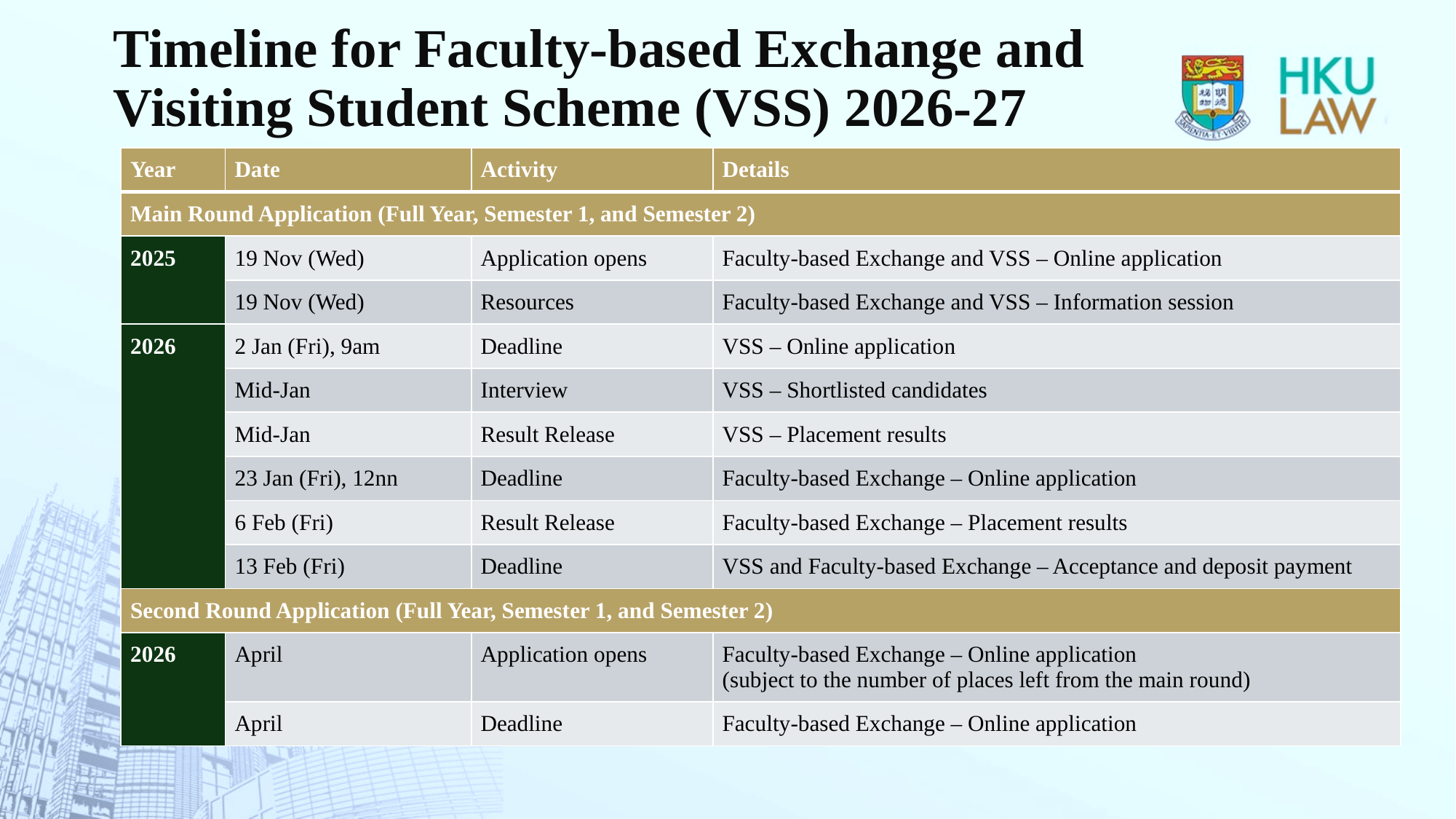

# Timeline for Faculty-based Exchange and Visiting Student Scheme (VSS) 2026-27
| Year | Date | Activity | Details |
| --- | --- | --- | --- |
| Main Round Application (Full Year, Semester 1, and Semester 2) |  |  |  |
| 2025 | 19 Nov (Wed) | Application opens | Faculty-based Exchange and VSS – Online application |
|  | 19 Nov (Wed) | Resources | Faculty-based Exchange and VSS – Information session |
| 2026 | 2 Jan (Fri), 9am | Deadline | VSS – Online application |
|  | Mid-Jan | Interview | VSS – Shortlisted candidates |
|  | Mid-Jan | Result Release | VSS – Placement results |
|  | 23 Jan (Fri), 12nn | Deadline | Faculty-based Exchange – Online application |
|  | 6 Feb (Fri) | Result Release | Faculty-based Exchange – Placement results |
|  | 13 Feb (Fri) | Deadline | VSS and Faculty-based Exchange – Acceptance and deposit payment |
| Second Round Application (Full Year, Semester 1, and Semester 2) |  |  |  |
| 2026 | April | Application opens | Faculty-based Exchange – Online application (subject to the number of places left from the main round) |
|  | April | Deadline | Faculty-based Exchange – Online application |